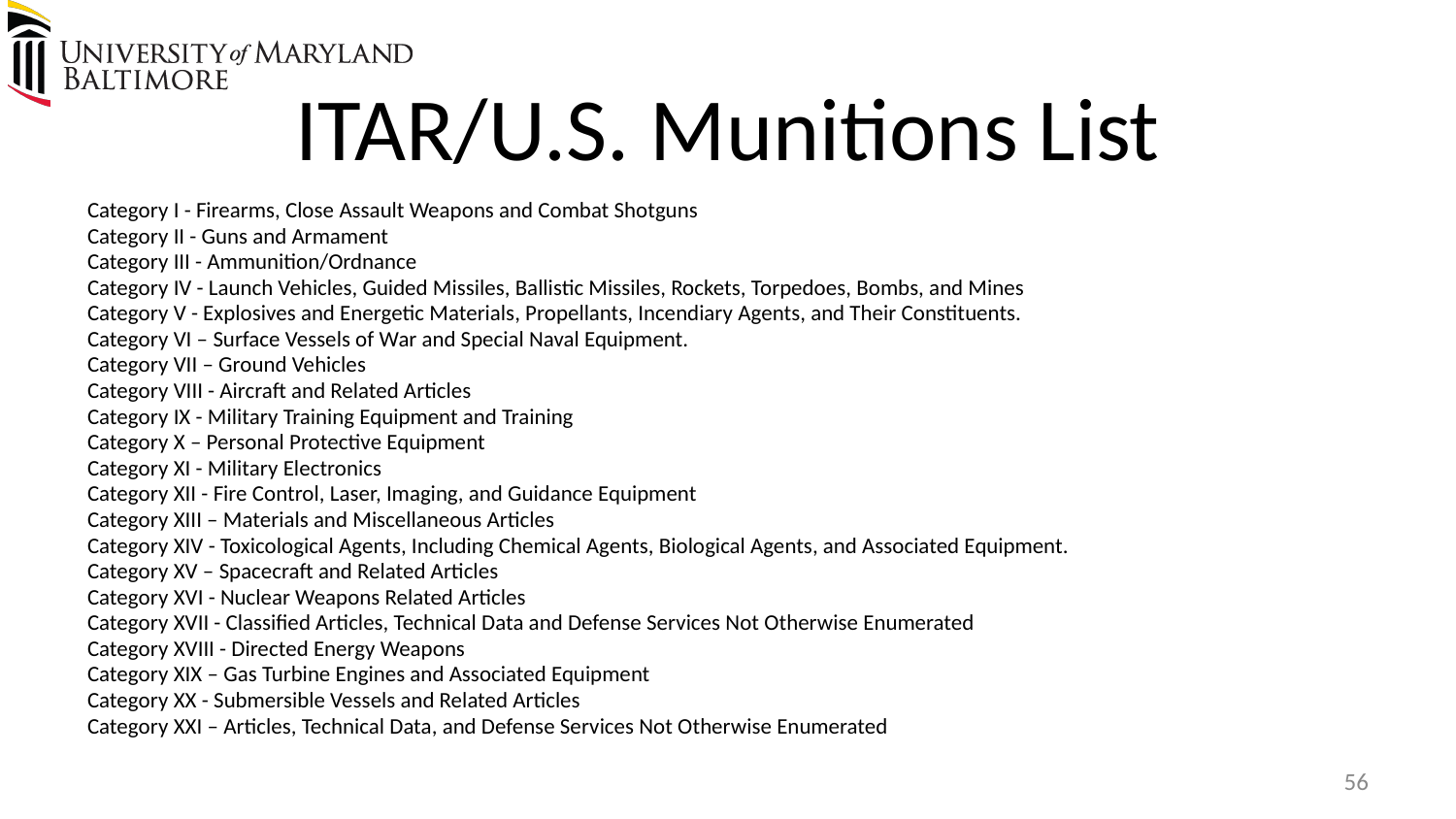

# ITAR/U.S. Munitions List
Category I - Firearms, Close Assault Weapons and Combat Shotguns
Category II - Guns and Armament
Category III - Ammunition/Ordnance
Category IV - Launch Vehicles, Guided Missiles, Ballistic Missiles, Rockets, Torpedoes, Bombs, and Mines
Category V - Explosives and Energetic Materials, Propellants, Incendiary Agents, and Their Constituents.
Category VI – Surface Vessels of War and Special Naval Equipment.
Category VII – Ground Vehicles
Category VIII - Aircraft and Related Articles
Category IX - Military Training Equipment and Training
Category X – Personal Protective Equipment
Category XI - Military Electronics
Category XII - Fire Control, Laser, Imaging, and Guidance Equipment
Category XIII – Materials and Miscellaneous Articles
Category XIV - Toxicological Agents, Including Chemical Agents, Biological Agents, and Associated Equipment.
Category XV – Spacecraft and Related Articles
Category XVI - Nuclear Weapons Related Articles
Category XVII - Classified Articles, Technical Data and Defense Services Not Otherwise Enumerated
Category XVIII - Directed Energy Weapons
Category XIX – Gas Turbine Engines and Associated Equipment
Category XX - Submersible Vessels and Related Articles
Category XXI – Articles, Technical Data, and Defense Services Not Otherwise Enumerated
56